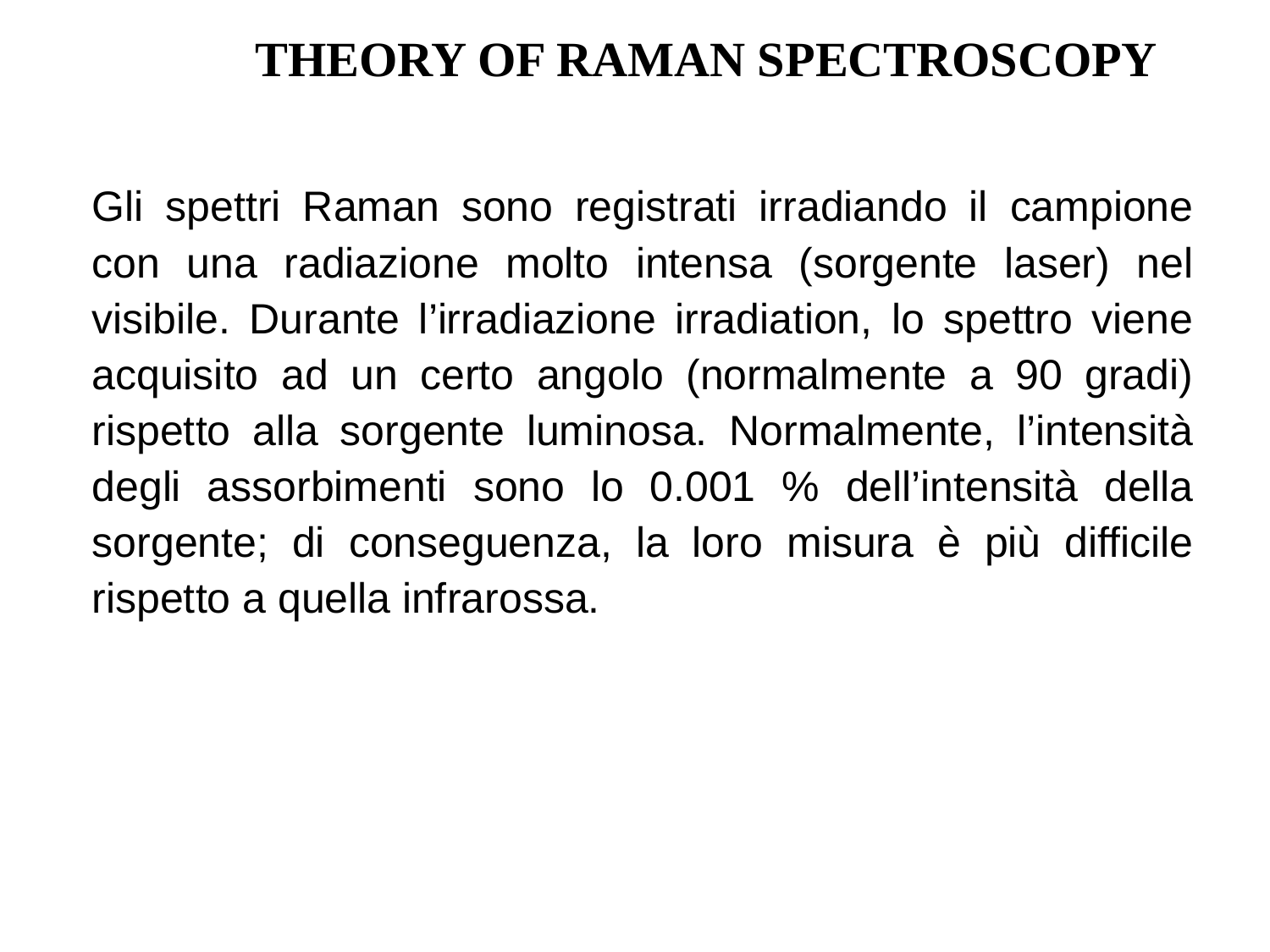

THEORY OF RAMAN SPECTROSCOPY

	Gli spettri Raman sono registrati irradiando il campione con una radiazione molto intensa (sorgente laser) nel visibile. Durante l’irradiazione irradiation, lo spettro viene acquisito ad un certo angolo (normalmente a 90 gradi) rispetto alla sorgente luminosa. Normalmente, l’intensità degli assorbimenti sono lo 0.001 % dell’intensità della sorgente; di conseguenza, la loro misura è più difficile rispetto a quella infrarossa.